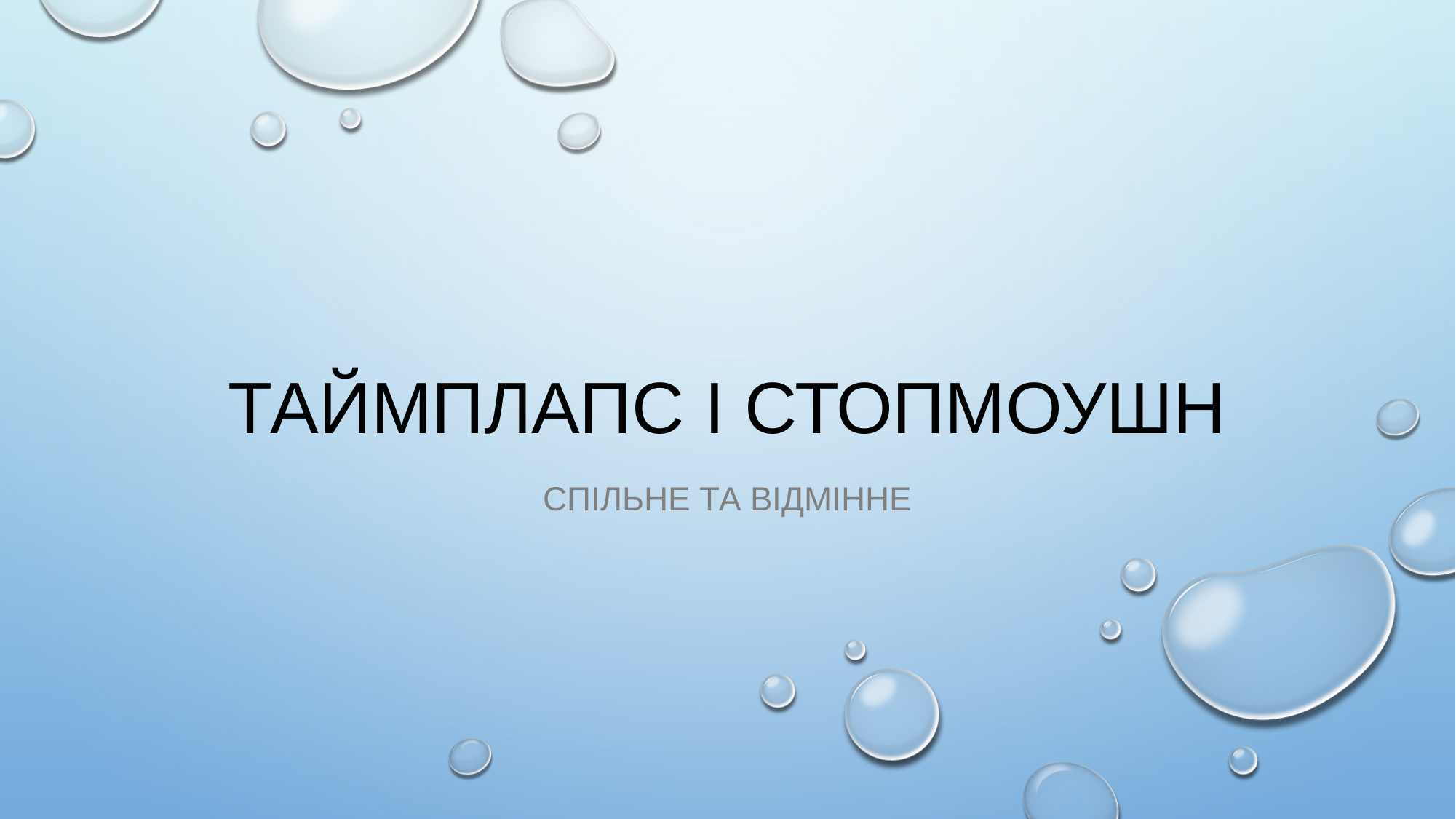

# Таймплапс і стопмоушн
Спільне та відмінне